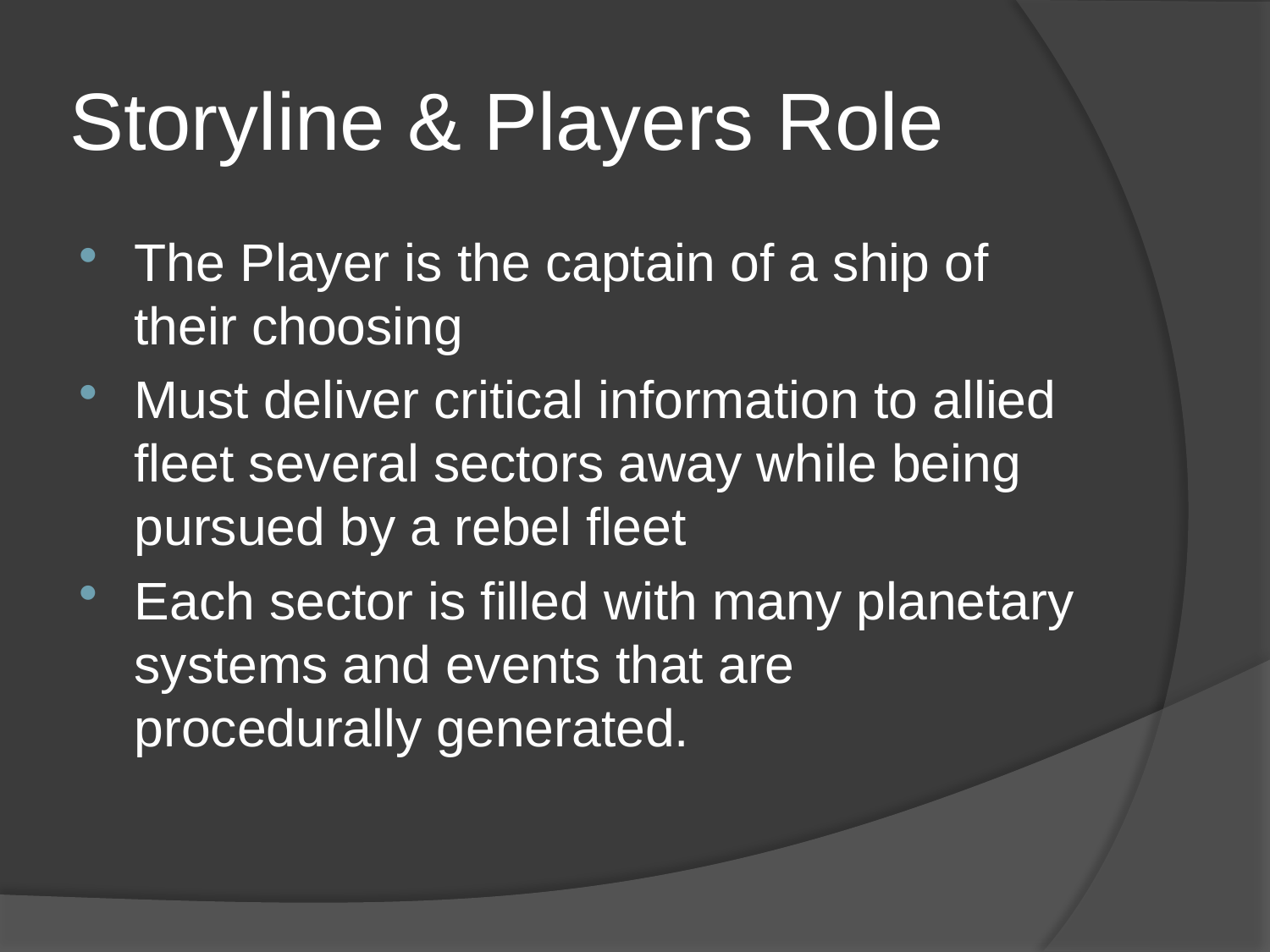

# Storyline & Players Role
The Player is the captain of a ship of their choosing
Must deliver critical information to allied fleet several sectors away while being pursued by a rebel fleet
Each sector is filled with many planetary systems and events that are procedurally generated.